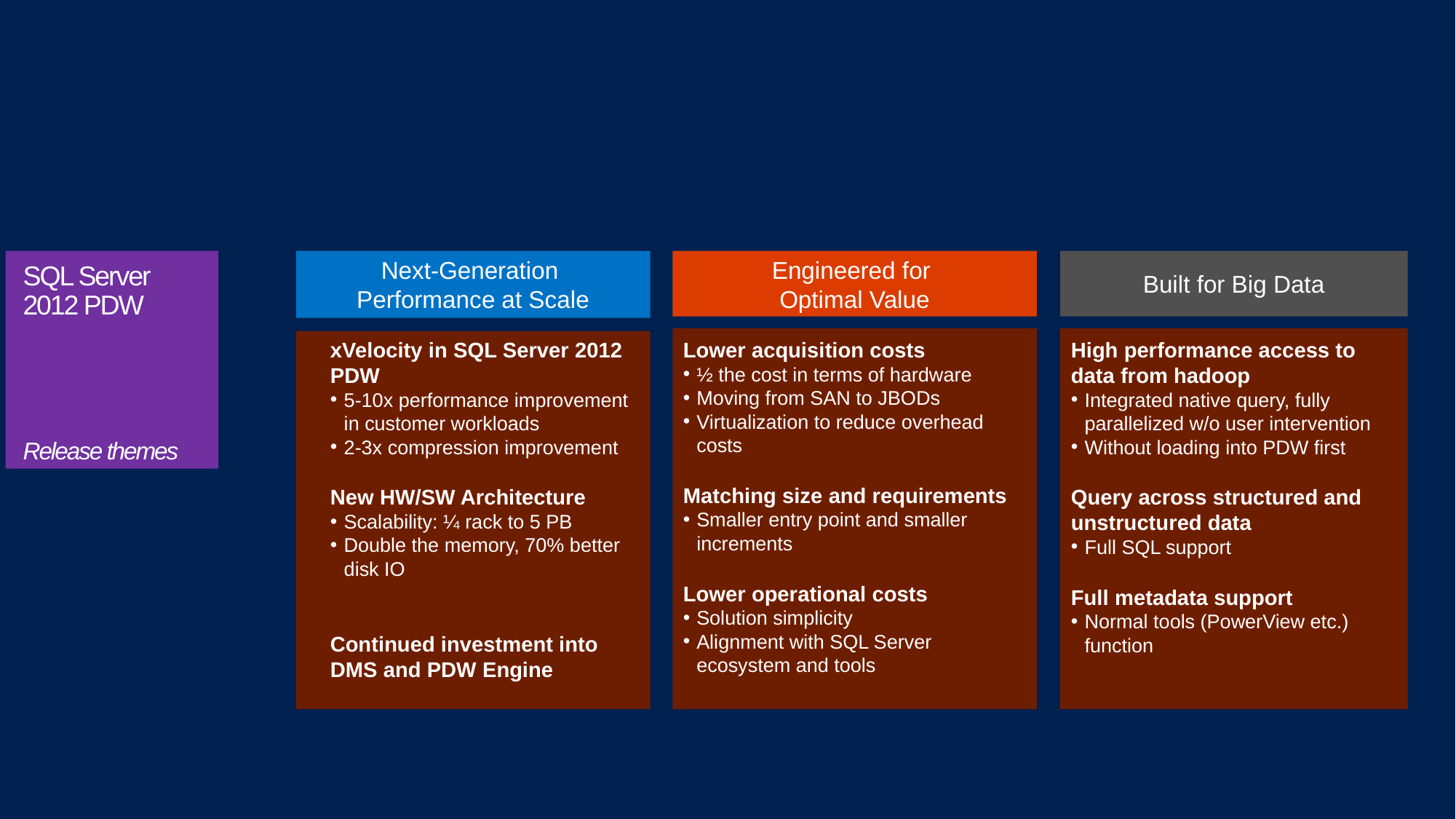

#
SQL Server 2012 PDW

Release themes
Next-Generation
Performance at Scale
Engineered for
Optimal Value
Built for Big Data

xVelocity in SQL Server 2012 PDW
5-10x performance improvement in customer workloads
2-3x compression improvement

New HW/SW Architecture
Scalability: ¼ rack to 5 PB
Double the memory, 70% better disk IO

Continued investment into DMS and PDW Engine

Lower acquisition costs
½ the cost in terms of hardware
Moving from SAN to JBODs
Virtualization to reduce overhead costs

Matching size and requirements
Smaller entry point and smaller increments

Lower operational costs
Solution simplicity
Alignment with SQL Server ecosystem and tools
High performance access to data from hadoop
Integrated native query, fully parallelized w/o user intervention
Without loading into PDW first

Query across structured and unstructured data
Full SQL support

Full metadata support
Normal tools (PowerView etc.) function